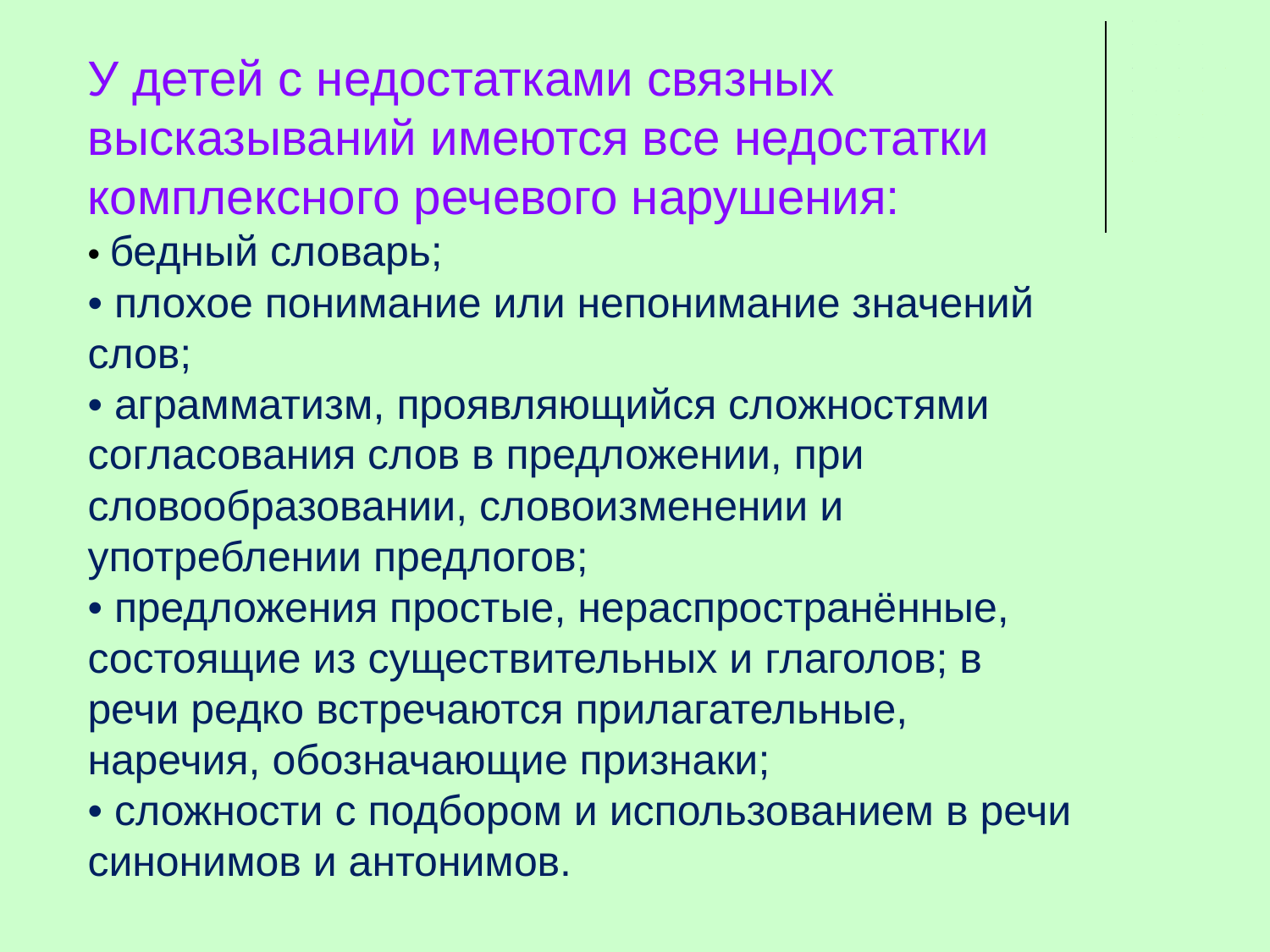

У детей с недостатками связных высказываний имеются все недостатки комплексного речевого нарушения:
• бедный словарь;
• плохое понимание или непонимание значений слов;
• аграмматизм, проявляющийся сложностями согласования слов в предложении, при словообразовании, словоизменении и употреблении предлогов;
• предложения простые, нераспространённые, состоящие из существительных и глаголов; в речи редко встречаются прилагательные, наречия, обозначающие признаки;
• сложности с подбором и использованием в речи синонимов и антонимов.